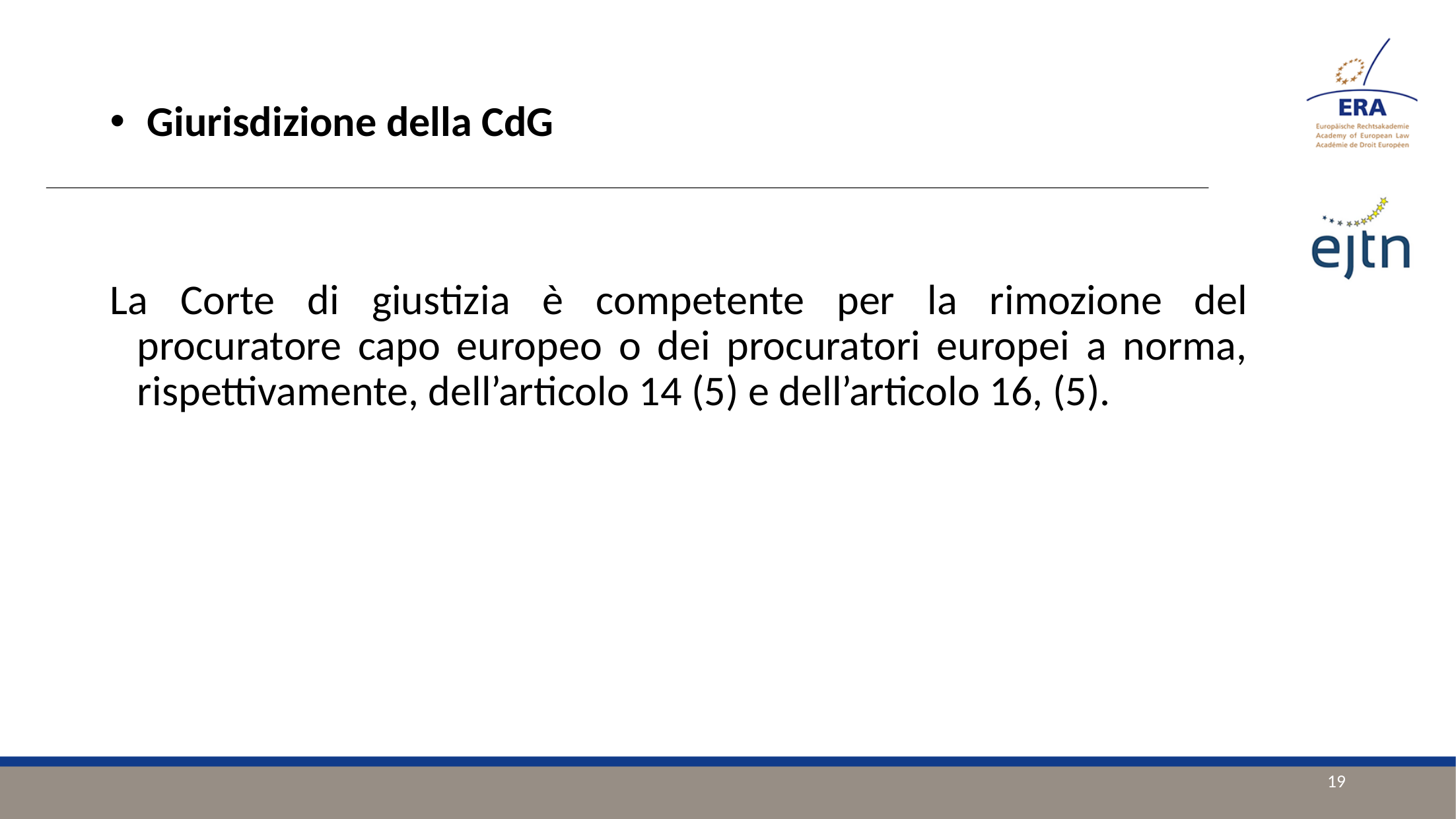

Giurisdizione della CdG
La Corte di giustizia è competente per la rimozione del procuratore capo europeo o dei procuratori europei a norma, rispettivamente, dell’articolo 14 (5) e dell’articolo 16, (5).
19